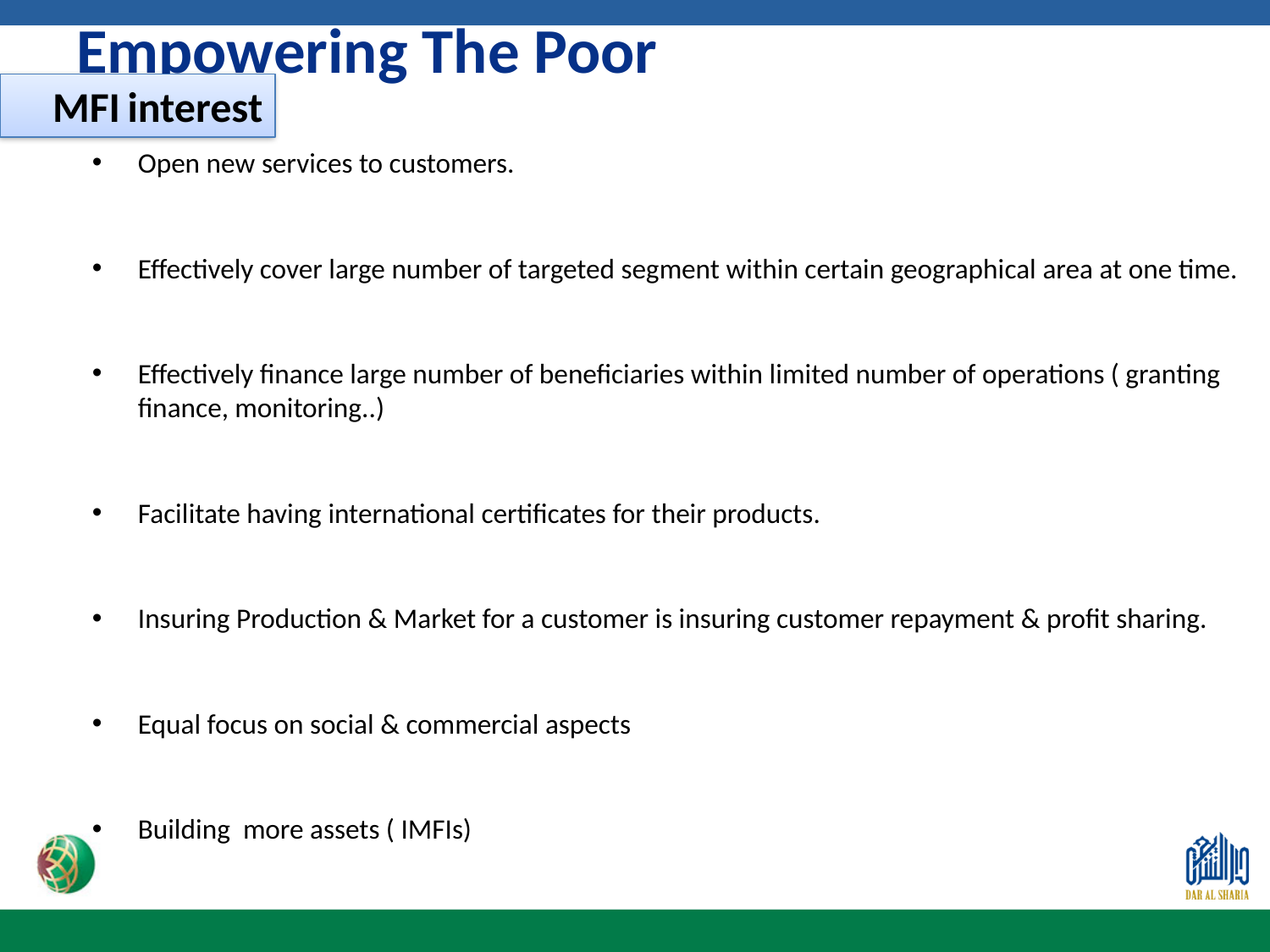

# Empowering The Poor
MFI interest
Open new services to customers.

Effectively cover large number of targeted segment within certain geographical area at one time.

Effectively finance large number of beneficiaries within limited number of operations ( granting finance, monitoring..)

Facilitate having international certificates for their products.

Insuring Production & Market for a customer is insuring customer repayment & profit sharing.

Equal focus on social & commercial aspects

Building  more assets ( IMFIs)